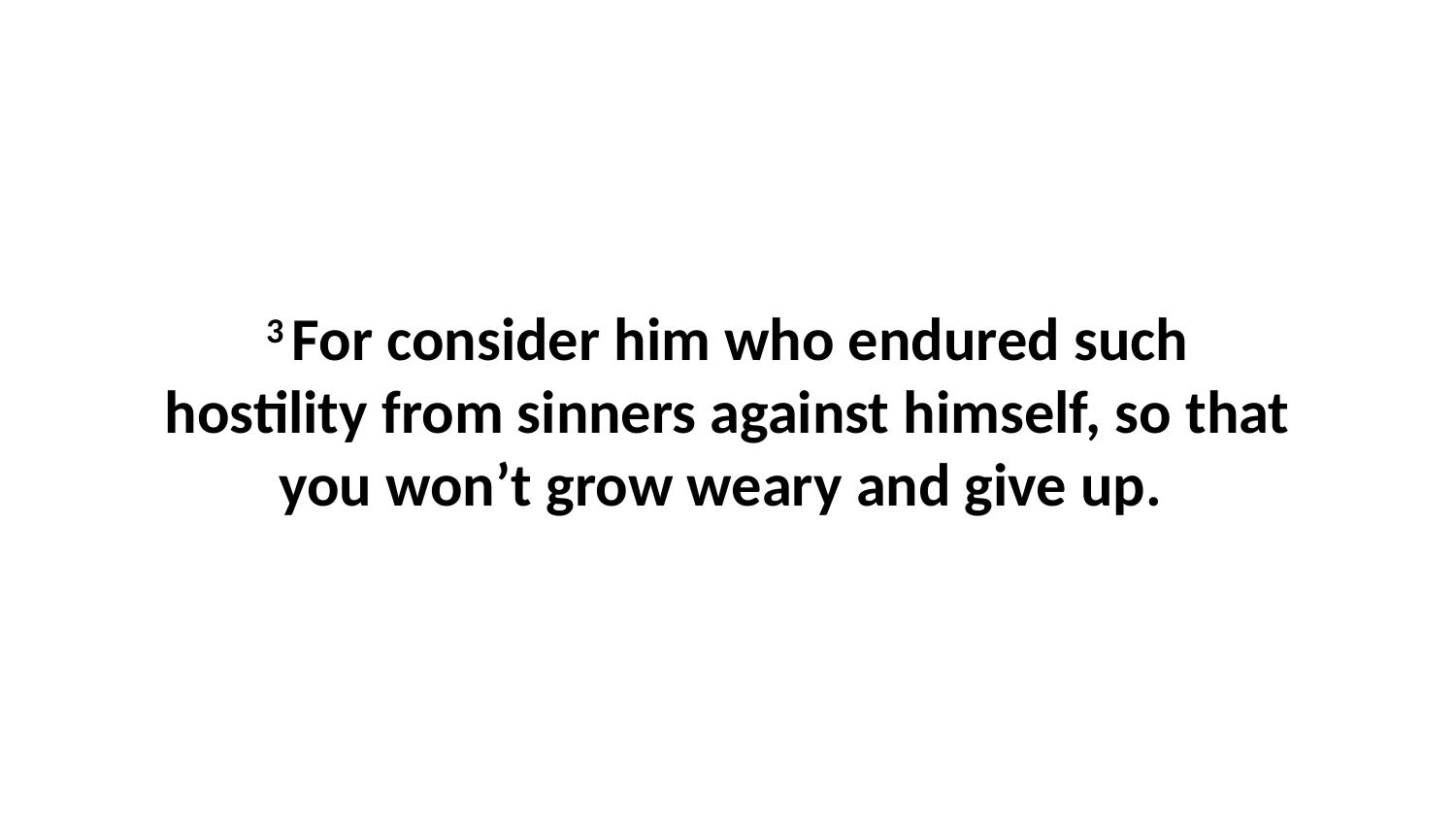

3 For consider him who endured such hostility from sinners against himself, so that you won’t grow weary and give up.